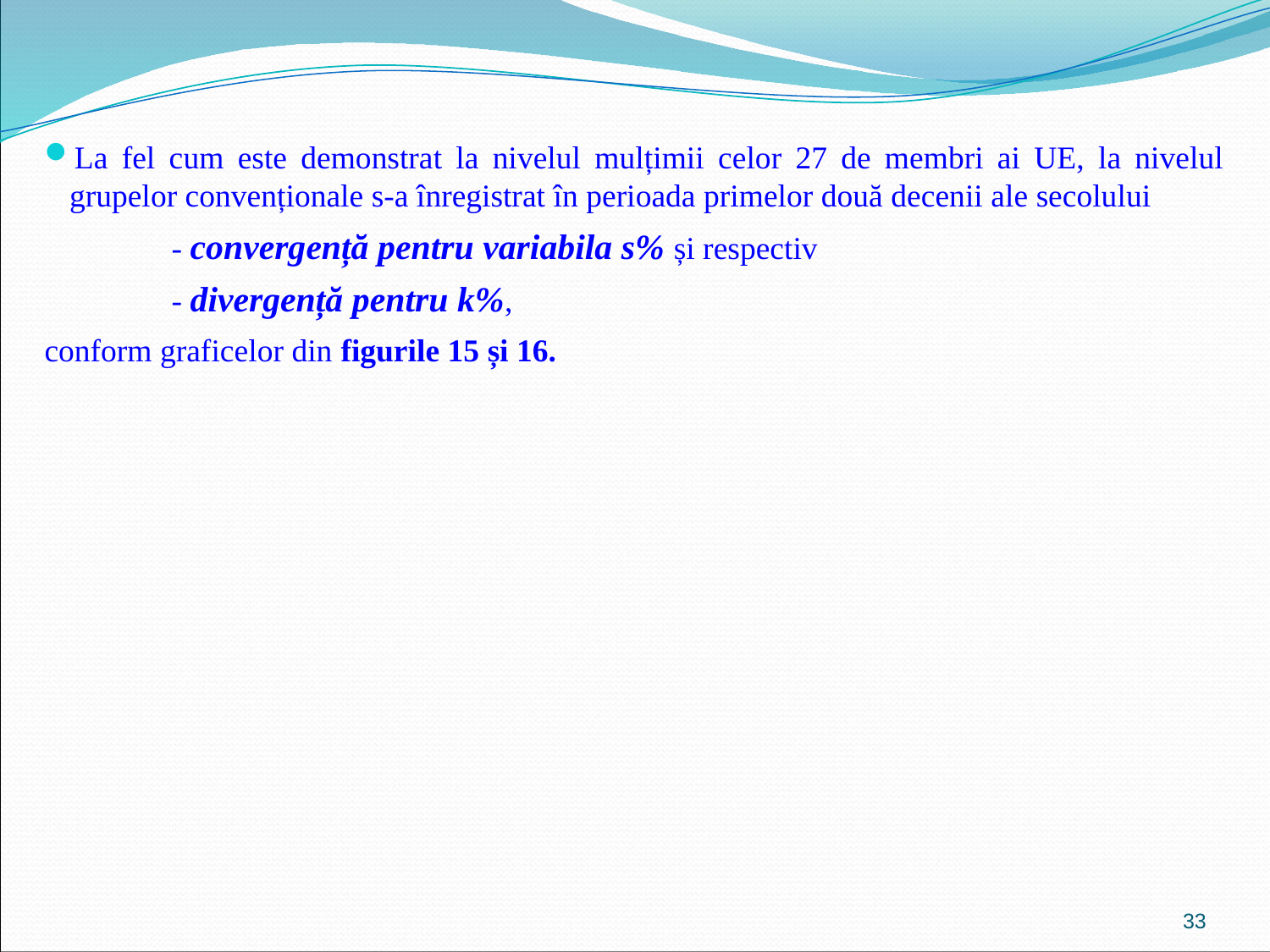

La fel cum este demonstrat la nivelul mulțimii celor 27 de membri ai UE, la nivelul grupelor convenționale s-a înregistrat în perioada primelor două decenii ale secolului
	- convergență pentru variabila s% și respectiv
	- divergență pentru k%,
conform graficelor din figurile 15 și 16.

33